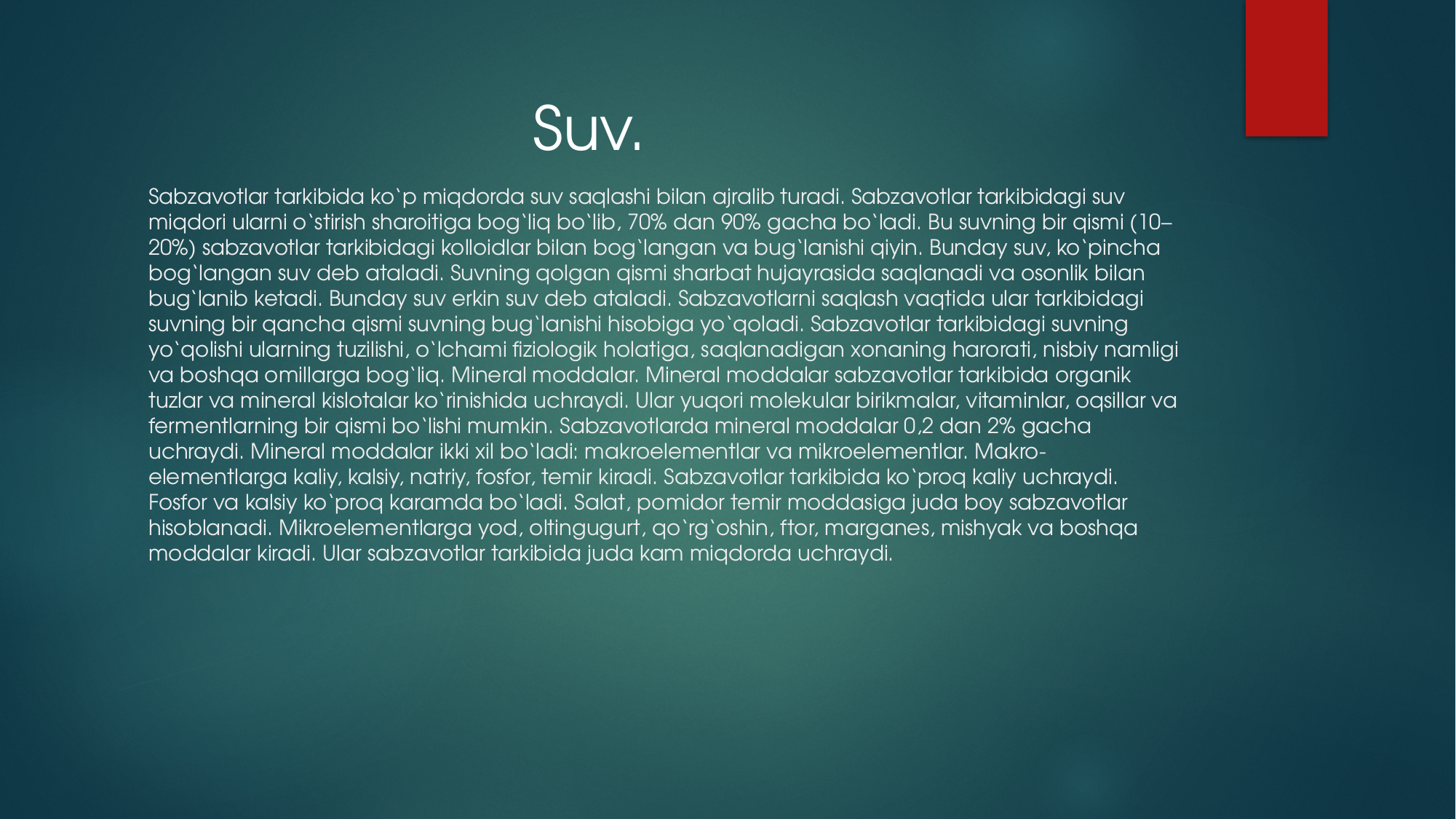

Suv.
# Sabzavotlar tarkibida ko‘p miqdorda suv saqlashi bilan ajralib turadi. Sabzavotlar tarkibidagi suv miqdori ularni o‘stirish sharoitiga bog‘liq bo‘lib, 70% dan 90% gacha bo‘ladi. Bu suvning bir qismi (10–20%) sabzavotlar tarkibidagi kolloidlar bilan bog‘langan va bug‘lanishi qiyin. Bunday suv, ko‘pincha bog‘langan suv deb ataladi. Suvning qolgan qismi sharbat hujayrasida saqlanadi va osonlik bilan bug‘lanib ketadi. Bunday suv erkin suv deb ataladi. Sabzavotlarni saqlash vaqtida ular tarkibidagi suvning bir qancha qismi suvning bug‘lanishi hisobiga yo‘qoladi. Sabzavotlar tarkibidagi suvning yo‘qolishi ularning tuzilishi, o‘lchami fiziologik holatiga, saqlanadigan xonaning harorati, nisbiy namligi va boshqa omillarga bog‘liq. Mineral moddalar. Mineral moddalar sabzavotlar tarkibida organik tuzlar va mineral kislotalar ko‘rinishida uchraydi. Ular yuqori molekular birikmalar, vitaminlar, oqsillar va fermentlarning bir qismi bo‘lishi mumkin. Sabzavotlarda mineral moddalar 0,2 dan 2% gacha uchraydi. Mineral moddalar ikki xil bo‘ladi: makroelementlar va mikroelementlar. Makro- elementlarga kaliy, kalsiy, natriy, fosfor, temir kiradi. Sabzavotlar tarkibida ko‘proq kaliy uchraydi. Fosfor va kalsiy ko‘proq karamda bo‘ladi. Salat, pomidor temir moddasiga juda boy sabzavotlar hisoblanadi. Mikroelementlarga yod, oltingugurt, qo‘rg‘oshin, ftor, marganes, mishyak va boshqa moddalar kiradi. Ular sabzavotlar tarkibida juda kam miqdorda uchraydi.